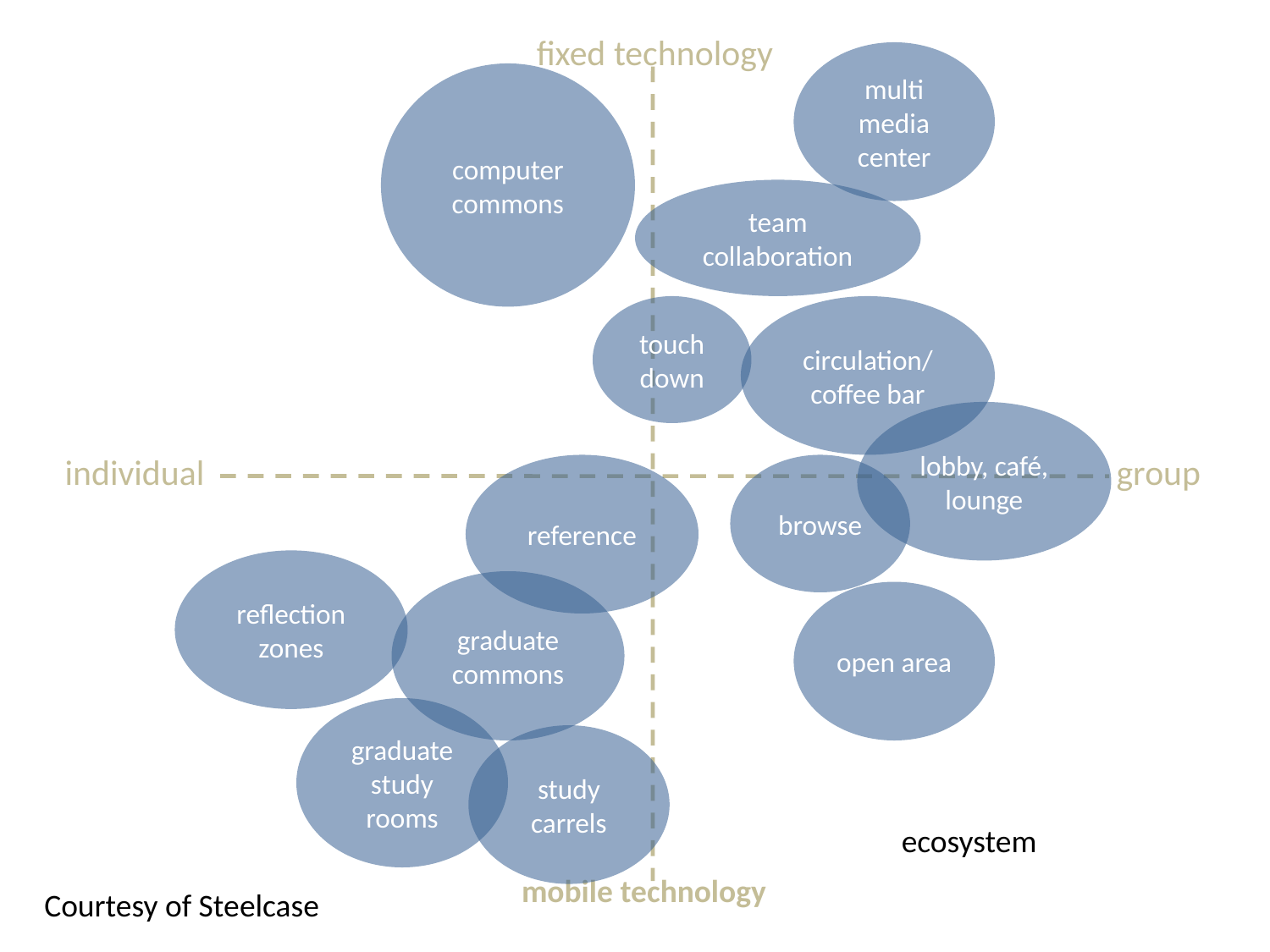

fixed technology
social
individual
group
mobile technology
multi media center
computer commons
collaborative
team collaboration
touch down
circulation/
coffee bar
lobby, café, lounge
social
reference
browse
reflection zones
graduate commons
open area
focused
graduate study rooms
study carrels
ecosystem
Courtesy of Steelcase